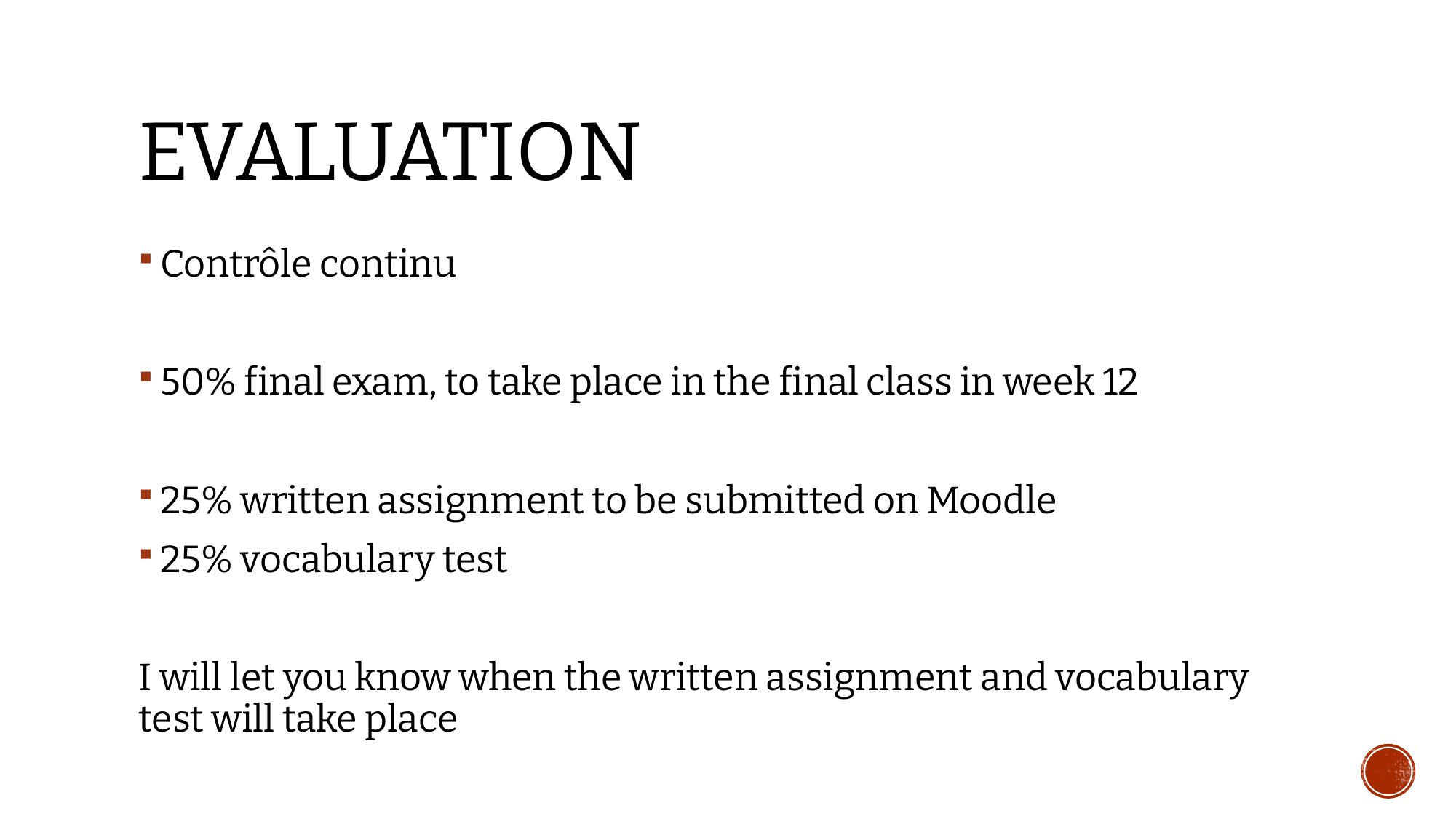

# Evaluation
Contrôle continu

50% final exam, to take place in the final class in week 12

25% written assignment to be submitted on Moodle
25% vocabulary test

I will let you know when the written assignment and vocabulary test will take place